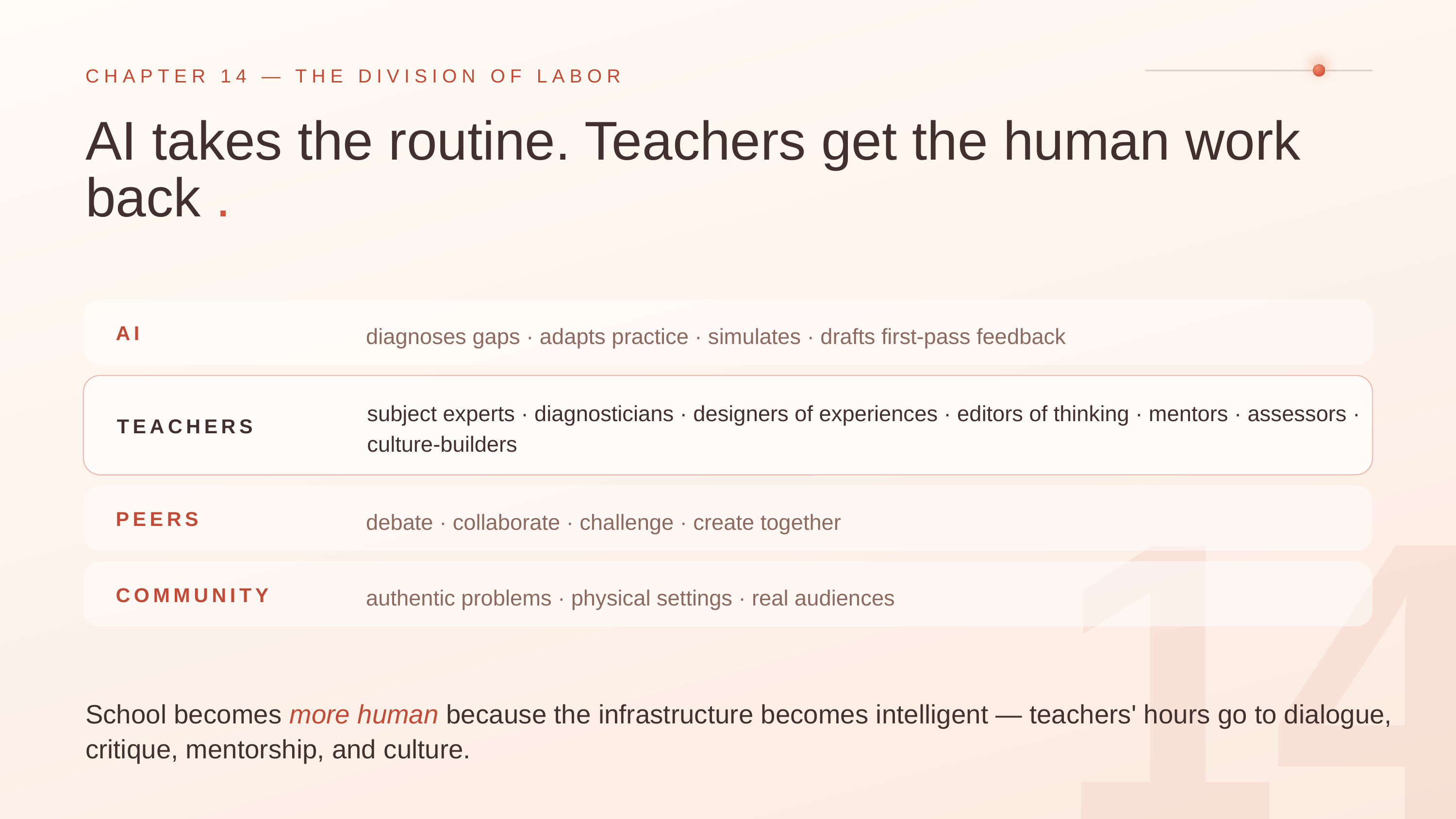

CHAPTER 14 — THE DIVISION OF LABOR

AI takes the routine. Teachers get the human work back .

diagnoses gaps · adapts practice · simulates · drafts first-pass feedback
AI

subject experts · diagnosticians · designers of experiences · editors of thinking · mentors · assessors · culture-builders
TEACHERS

14
debate · collaborate · challenge · create together
PEERS

authentic problems · physical settings · real audiences
COMMUNITY
School becomes more human because the infrastructure becomes intelligent — teachers' hours go to dialogue, critique, mentorship, and culture.